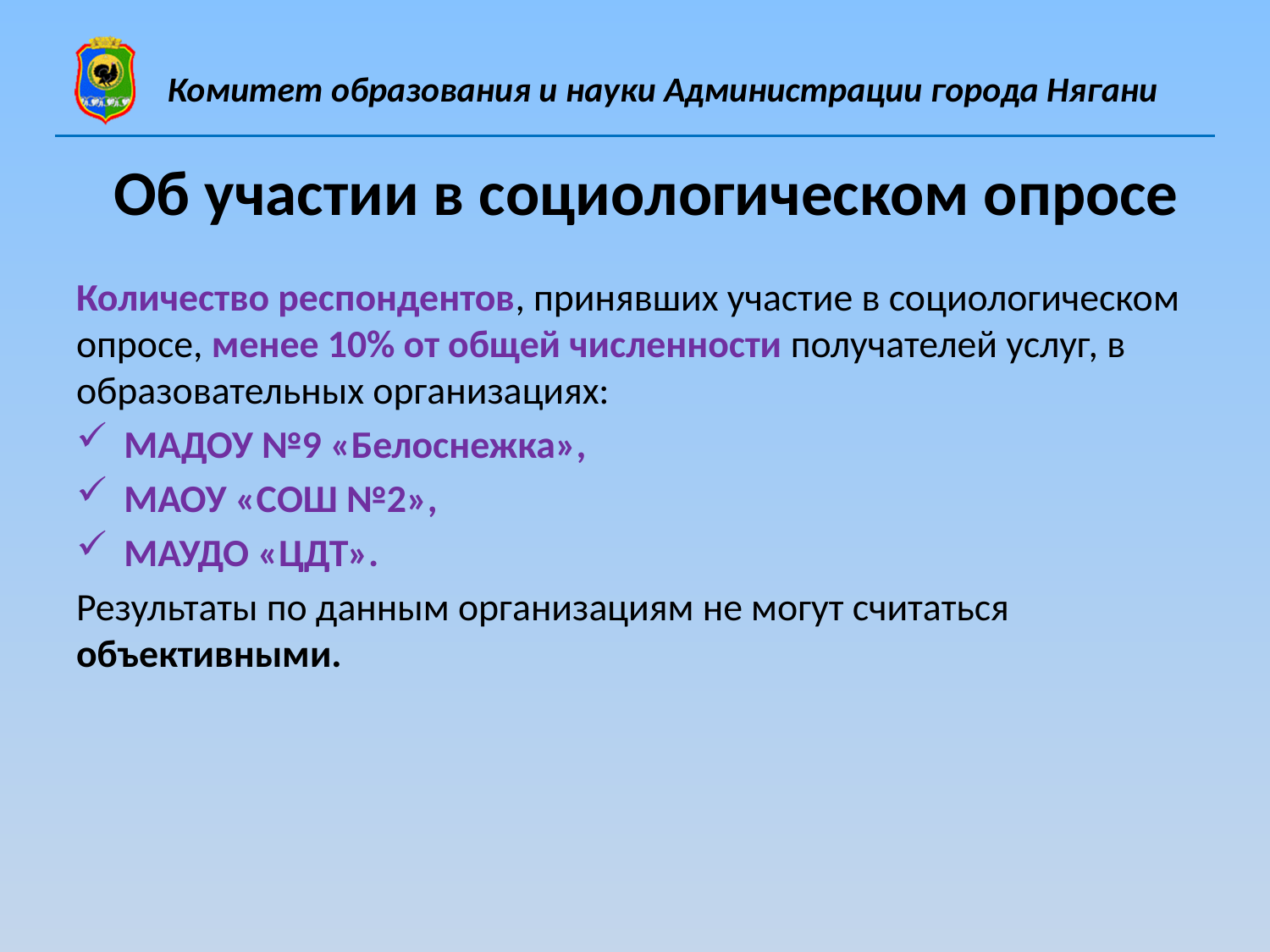

# Об участии в социологическом опросе
Количество респондентов, принявших участие в социологическом опросе, менее 10% от общей численности получателей услуг, в образовательных организациях:
МАДОУ №9 «Белоснежка»,
МАОУ «СОШ №2»,
МАУДО «ЦДТ».
Результаты по данным организациям не могут считаться объективными.